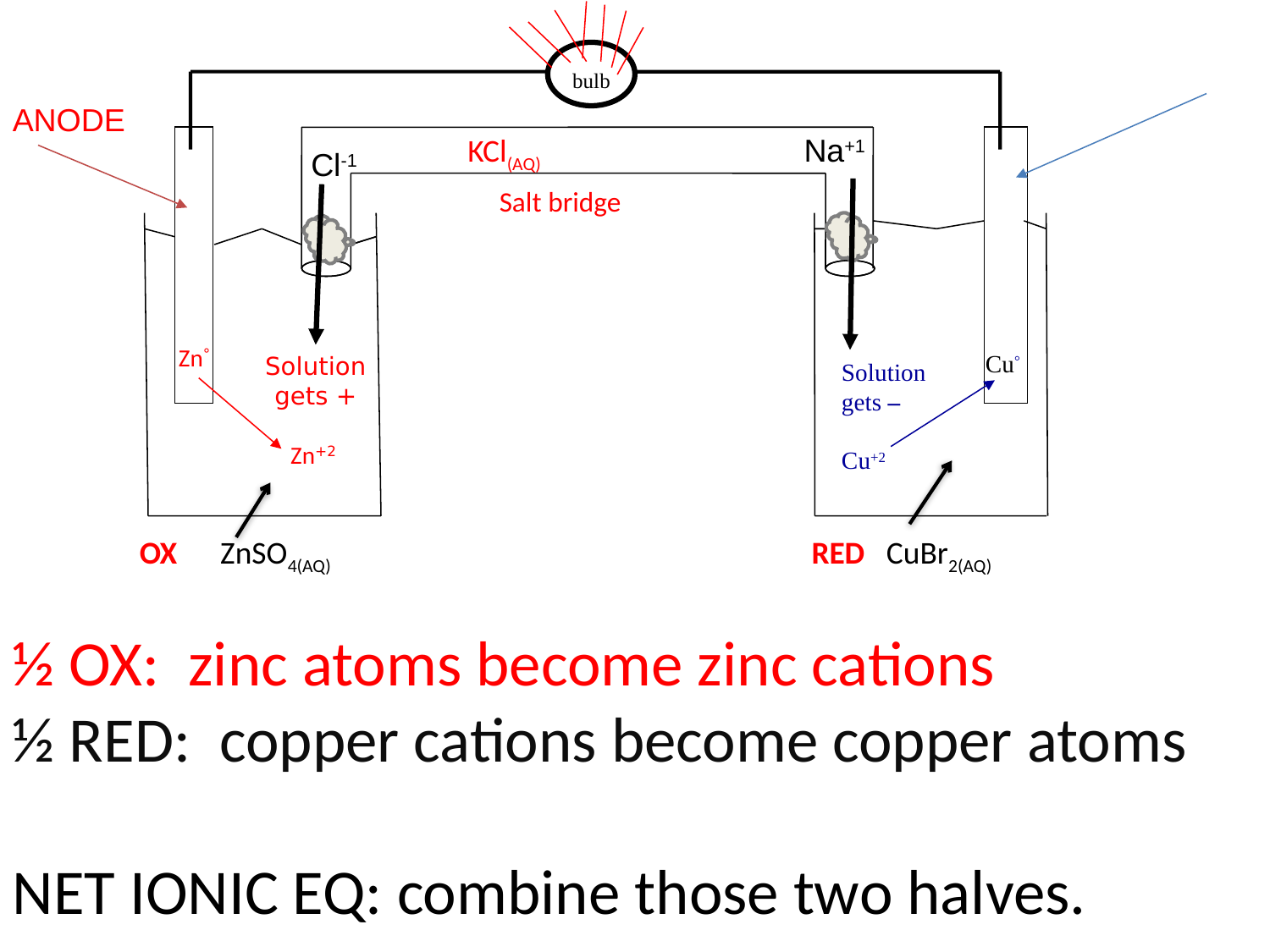

bulb

ANODE
KCl(AQ)
Na+1

Cl-1

Salt bridge

Zn°
 Cu°
Solution gets +
Zn+2
Solution gets –
Cu+2

OX      ZnSO4(AQ)
RED   CuBr2(AQ)
½ OX:  zinc atoms become zinc cations
½ RED:  copper cations become copper atoms

NET IONIC EQ: combine those two halves.